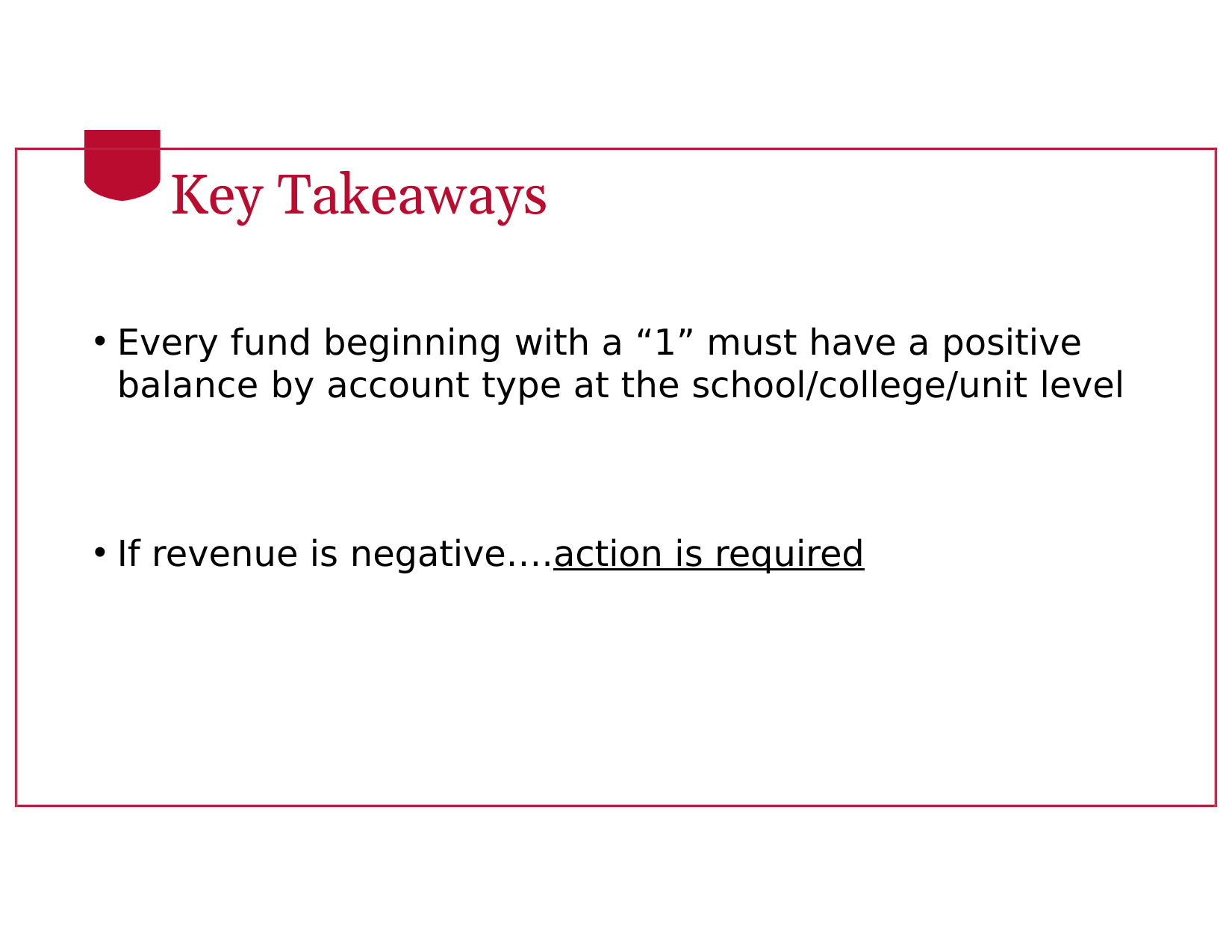

# Key Takeaways
Every fund beginning with a “1” must have a positive  balance by account type at the school/college/unit level
If revenue is negative….action is required